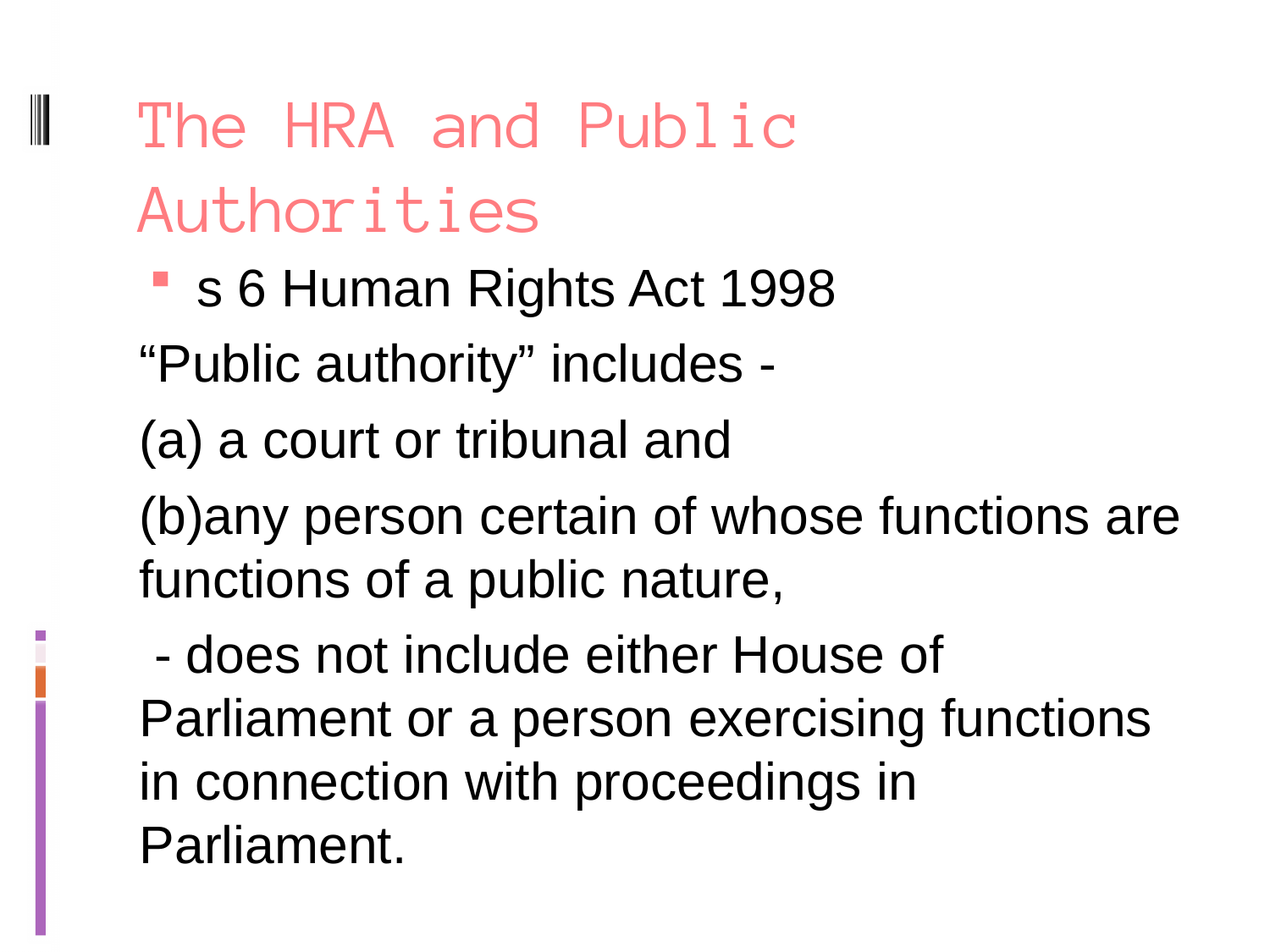

# The HRA and Public Authorities
s 6 Human Rights Act 1998
“Public authority” includes -
(a) a court or tribunal and
(b)any person certain of whose functions are functions of a public nature,
 - does not include either House of Parliament or a person exercising functions in connection with proceedings in Parliament.